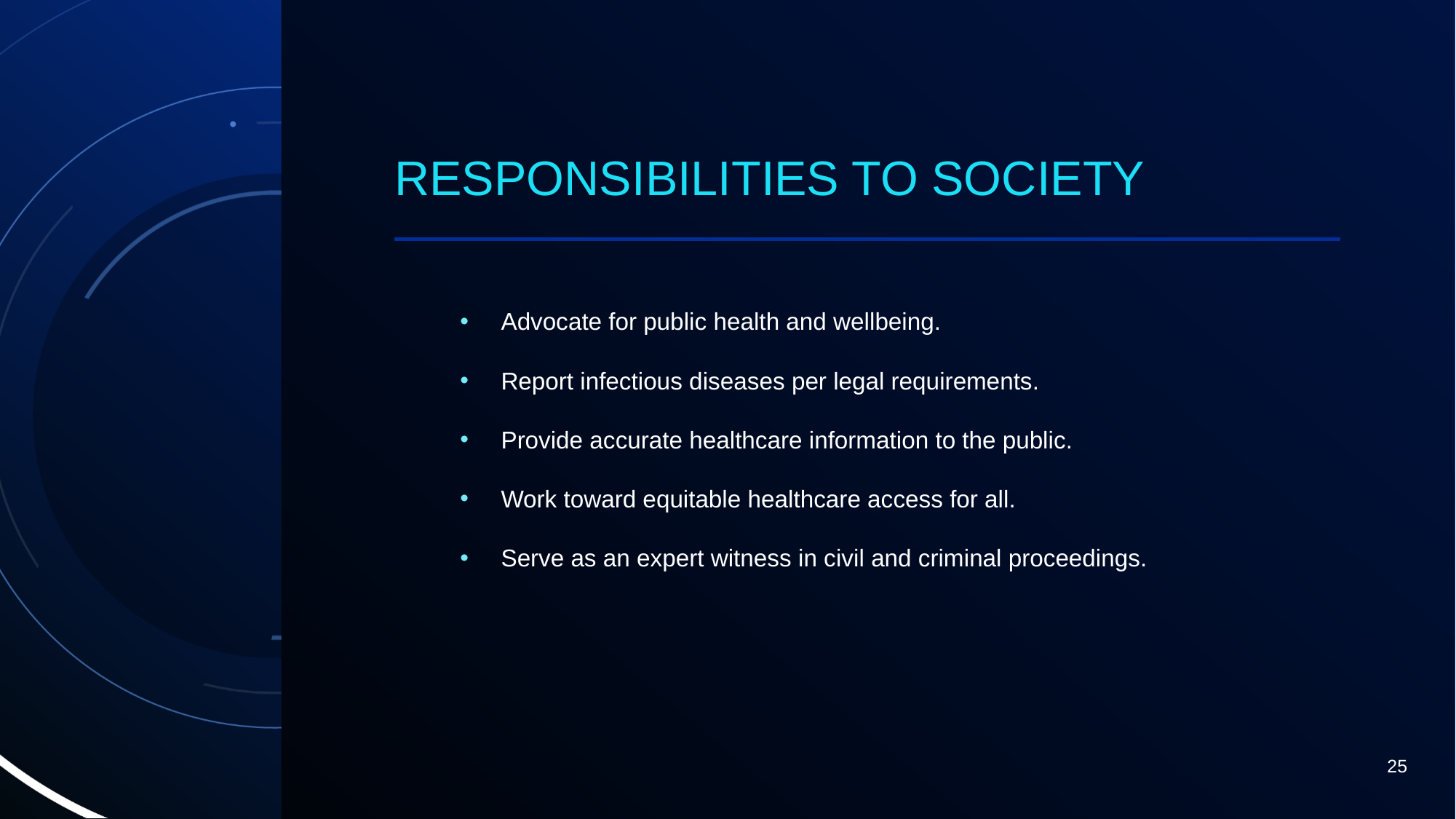

# Responsibilities to Society
Advocate for public health and wellbeing.
Report infectious diseases per legal requirements.
Provide accurate healthcare information to the public.
Work toward equitable healthcare access for all.
Serve as an expert witness in civil and criminal proceedings.

25